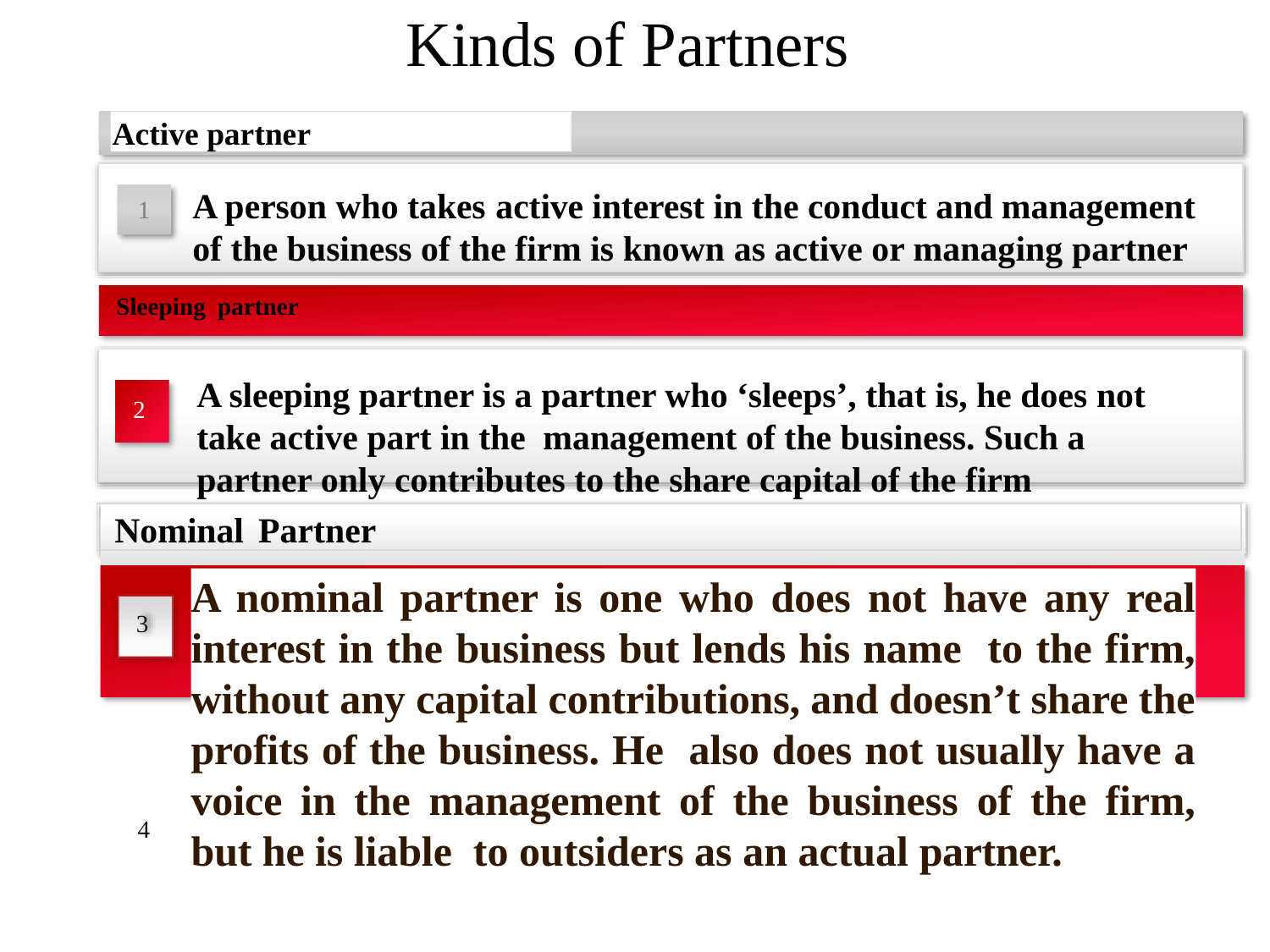

# Kinds of Partners

Active partner

A person who takes active interest in the conduct and management of the business of the firm is known as active or managing partner

1

Sleeping partner

A sleeping partner is a partner who ‘sleeps’, that is, he does not take active part in the  management of the business. Such a partner only contributes to the share capital of the firm

2

Nominal Partner

A nominal partner is one who does not have any real interest in the business but lends his name  to the firm, without any capital contributions, and doesn’t share the profits of the business. He  also does not usually have a voice in the management of the business of the firm, but he is liable  to outsiders as an actual partner.

3
4